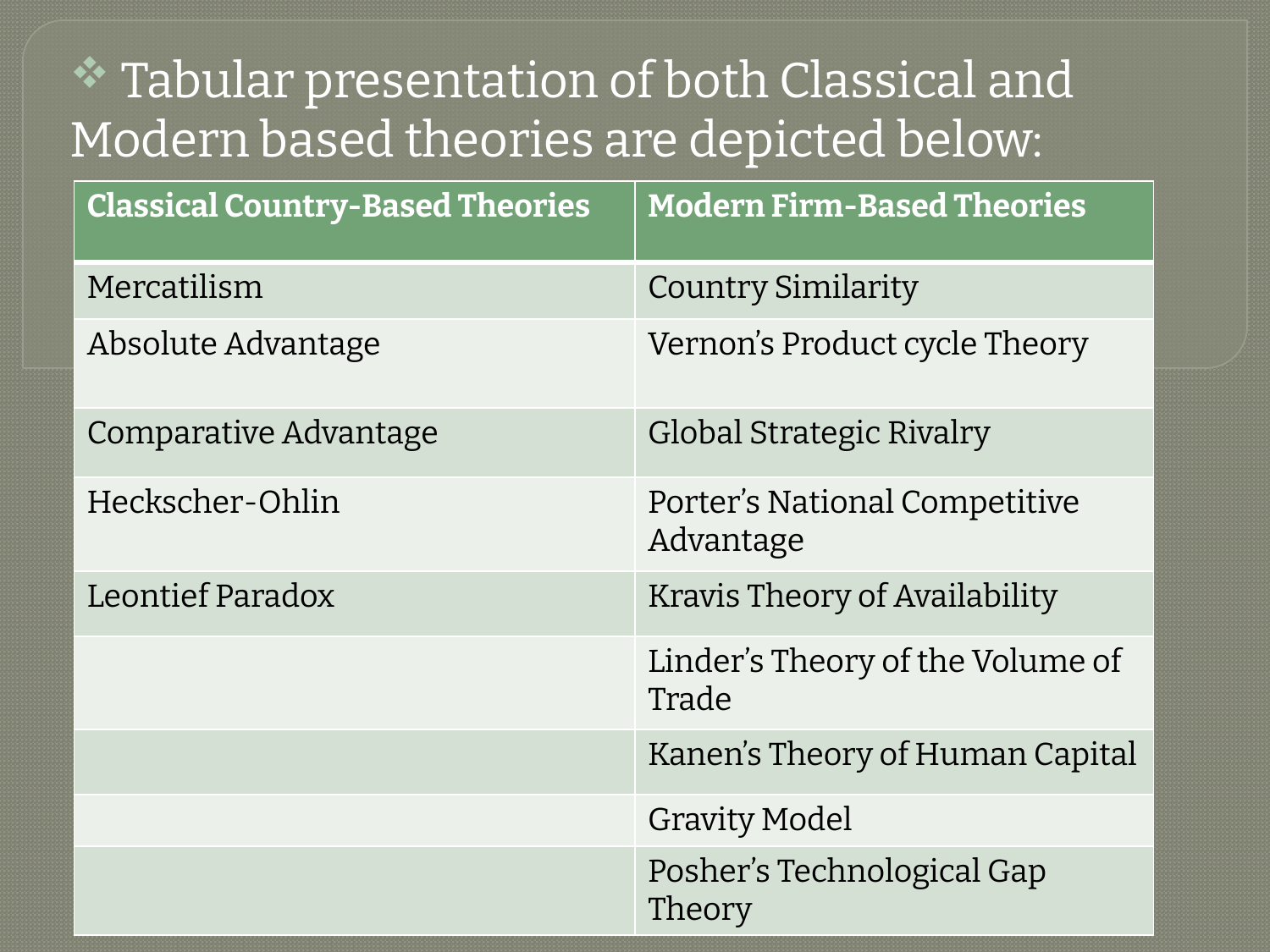

Tabular presentation of both Classical and Modern based theories are depicted below:

| Classical Country-Based Theories | Modern Firm-Based Theories |
| --- | --- |
| Mercatilism | Country Similarity |
| Absolute Advantage | Vernon’s Product cycle Theory |
| Comparative Advantage | Global Strategic Rivalry |
| Heckscher-Ohlin | Porter’s National Competitive Advantage |
| Leontief Paradox | Kravis Theory of Availability |
|  | Linder’s Theory of the Volume of Trade |
|  | Kanen’s Theory of Human Capital |
|  | Gravity Model |
|  | Posher’s Technological Gap Theory |